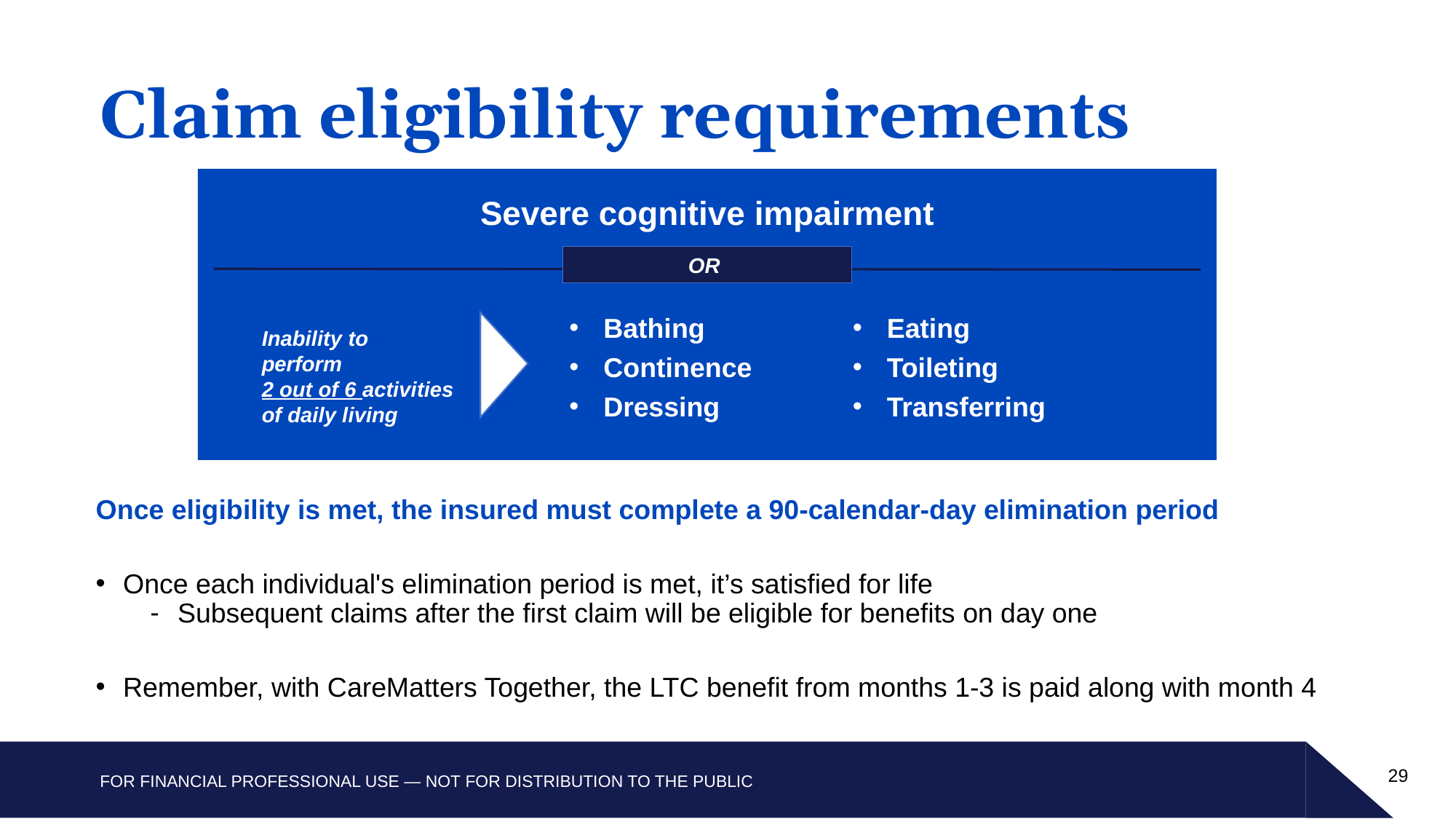

Claim eligibility requirements

Severe cognitive impairment
OR
Bathing
Continence
Dressing
Eating
Toileting
Transferring
Inability to perform
2 out of 6 activities of daily living

Once eligibility is met, the insured must complete a 90-calendar-day elimination period

Once each individual's elimination period is met, it’s satisfied for life
Subsequent claims after the first claim will be eligible for benefits on day one

Remember, with CareMatters Together, the LTC benefit from months 1-3 is paid along with month 4

29
FOR FINANCIAL PROFESSIONAL USE — NOT FOR DISTRIBUTION TO THE PUBLIC